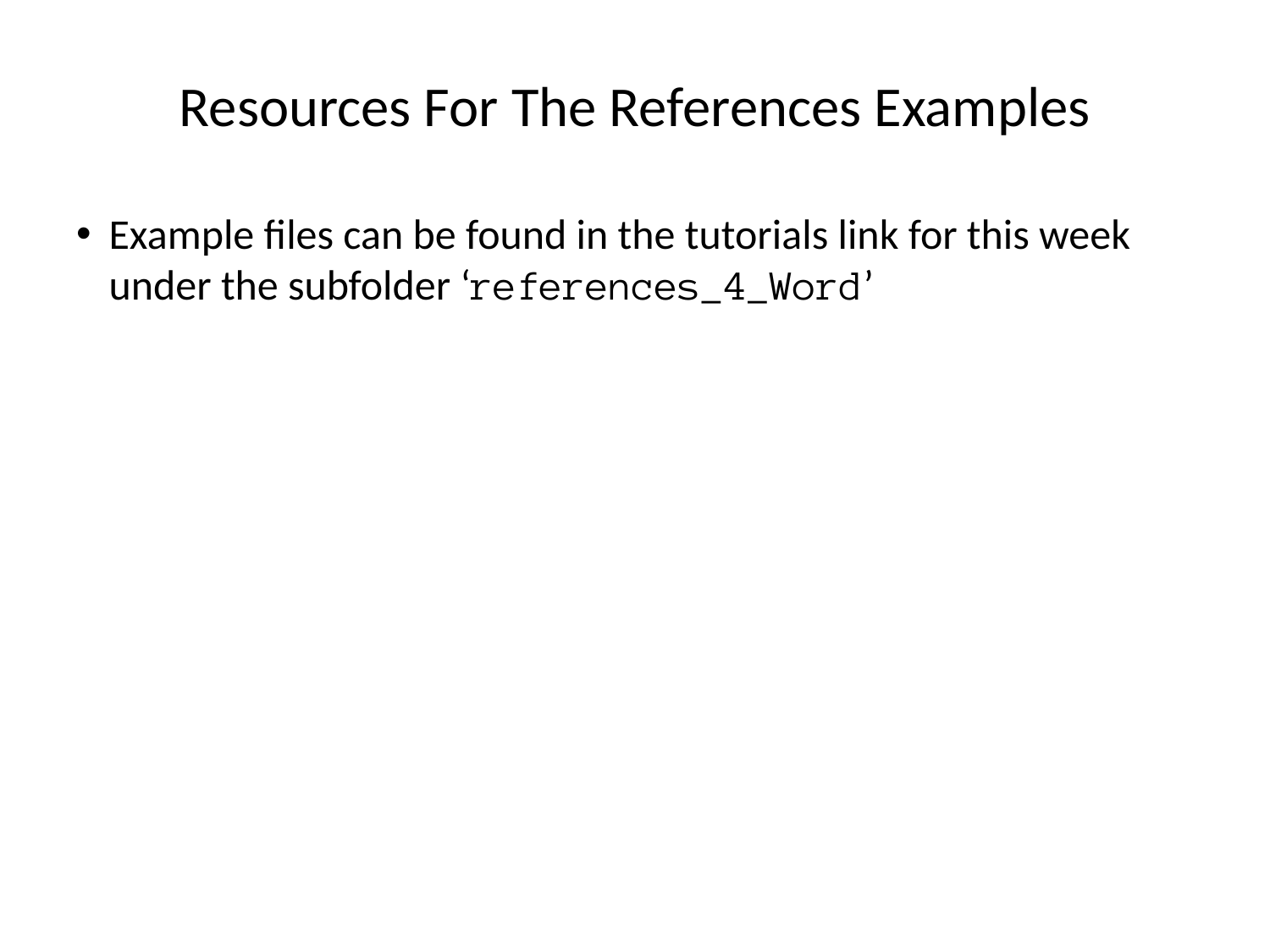

# Resources For The References Examples
Example files can be found in the tutorials link for this week under the subfolder ‘references_4_Word’